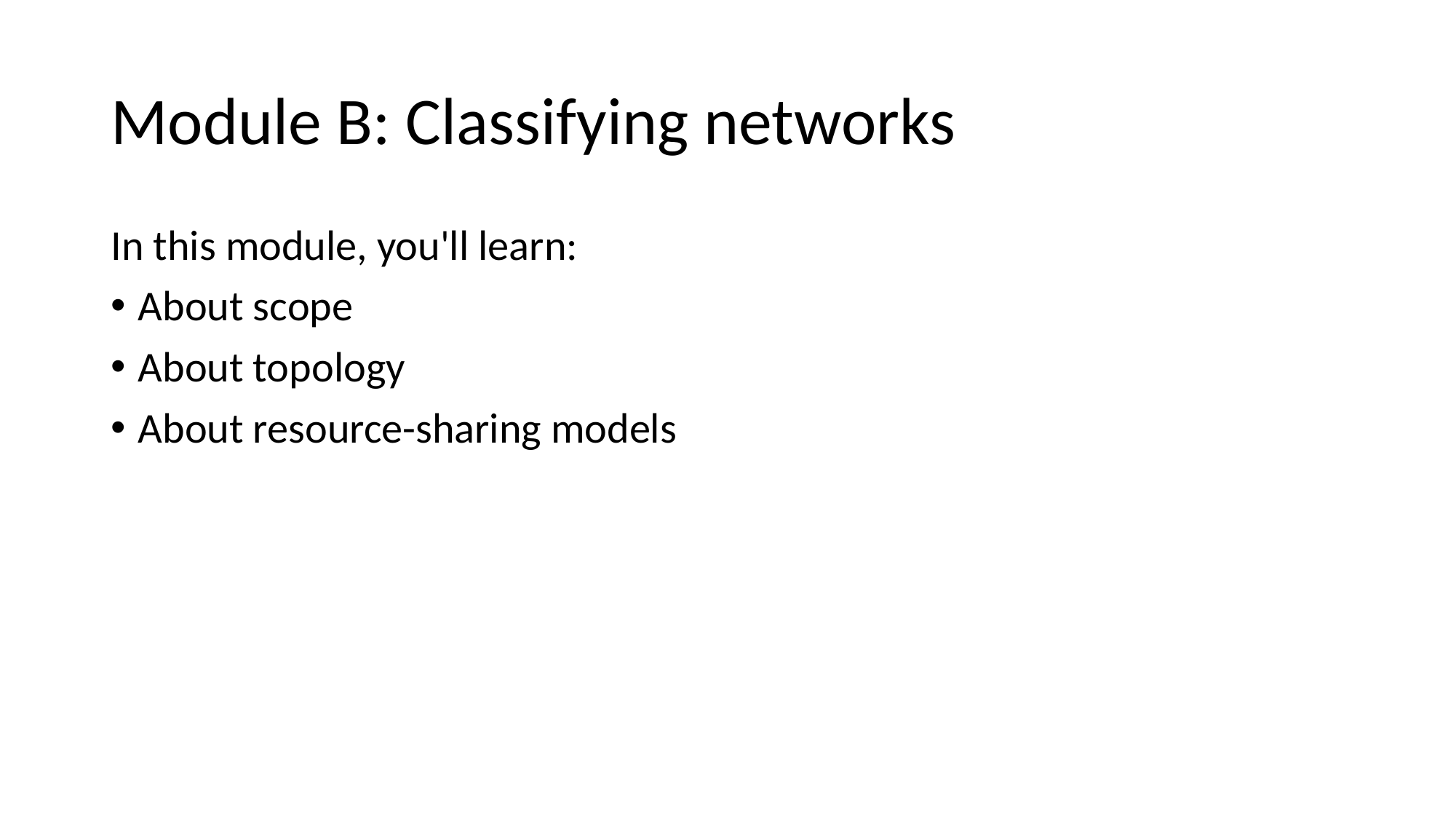

# Module B: Classifying networks
In this module, you'll learn:
About scope
About topology
About resource-sharing models